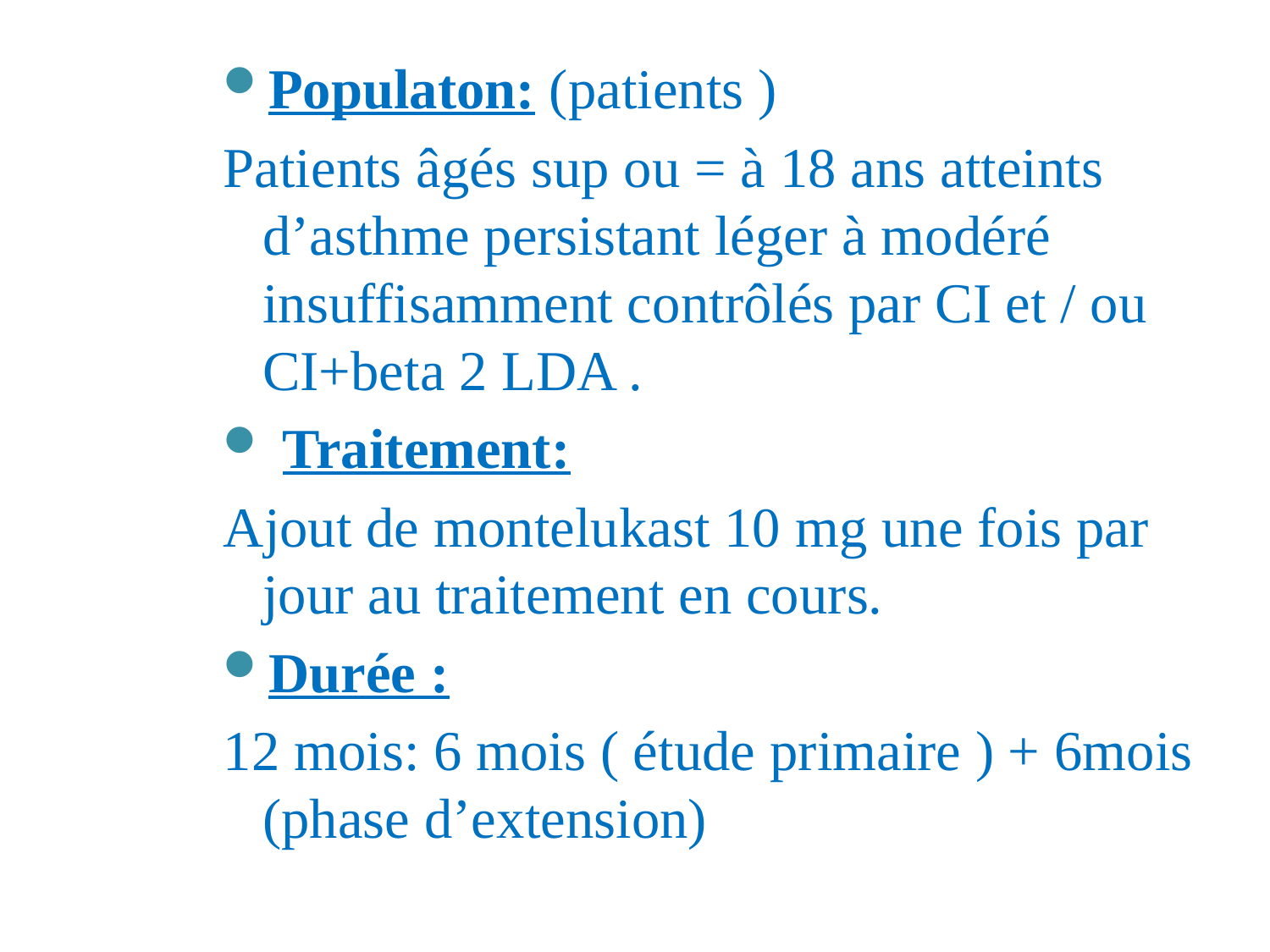

#
Populaton: (patients )
Patients âgés sup ou = à 18 ans atteints d’asthme persistant léger à modéré insuffisamment contrôlés par CI et / ou CI+beta 2 LDA .
 Traitement:
Ajout de montelukast 10 mg une fois par jour au traitement en cours.
Durée :
12 mois: 6 mois ( étude primaire ) + 6mois (phase d’extension)